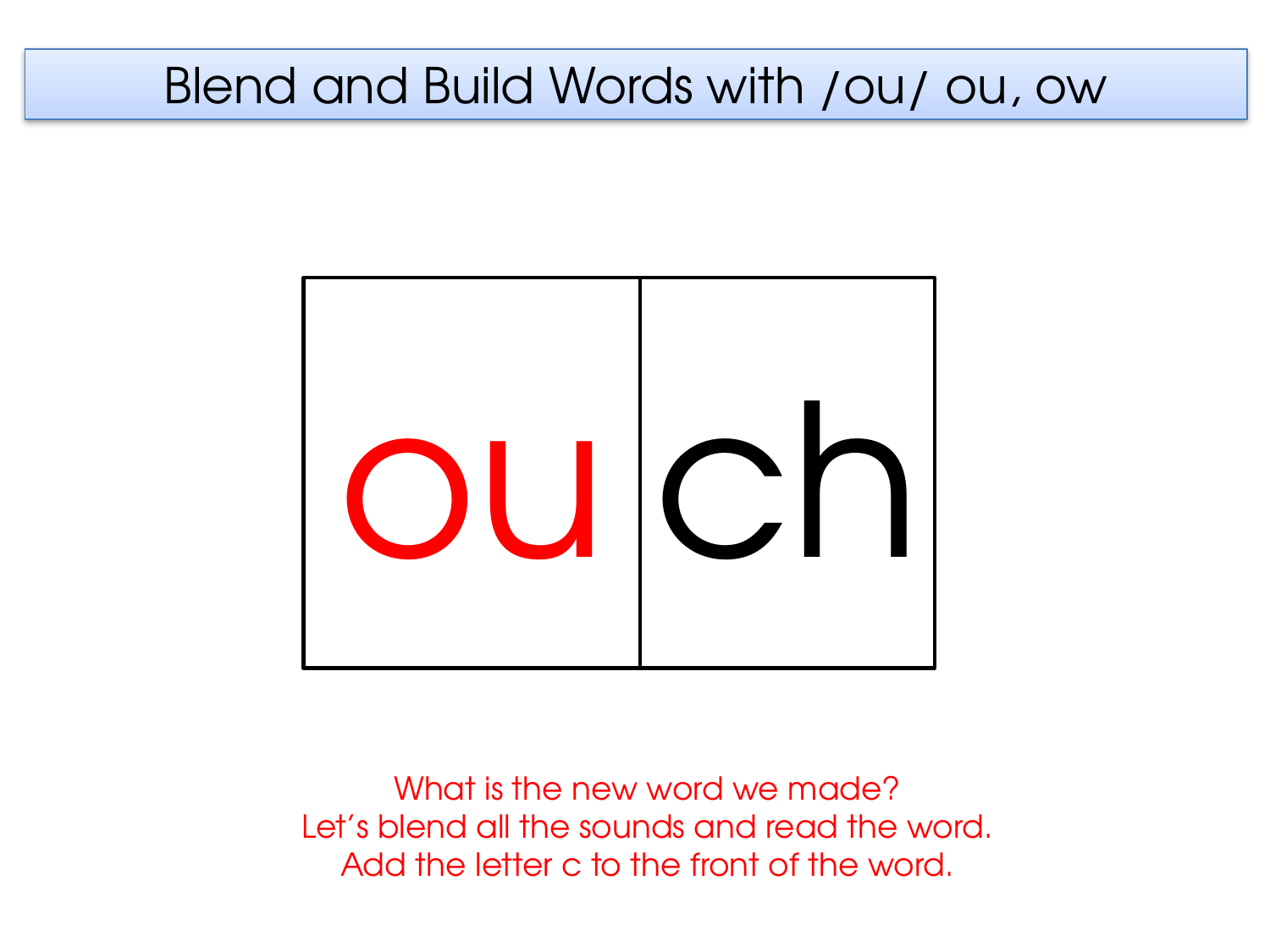

Blend and Build Words with /ou/ ou, ow
ou
ch
What is the new word we made?
Let’s blend all the sounds and read the word.
Add the letter c to the front of the word.